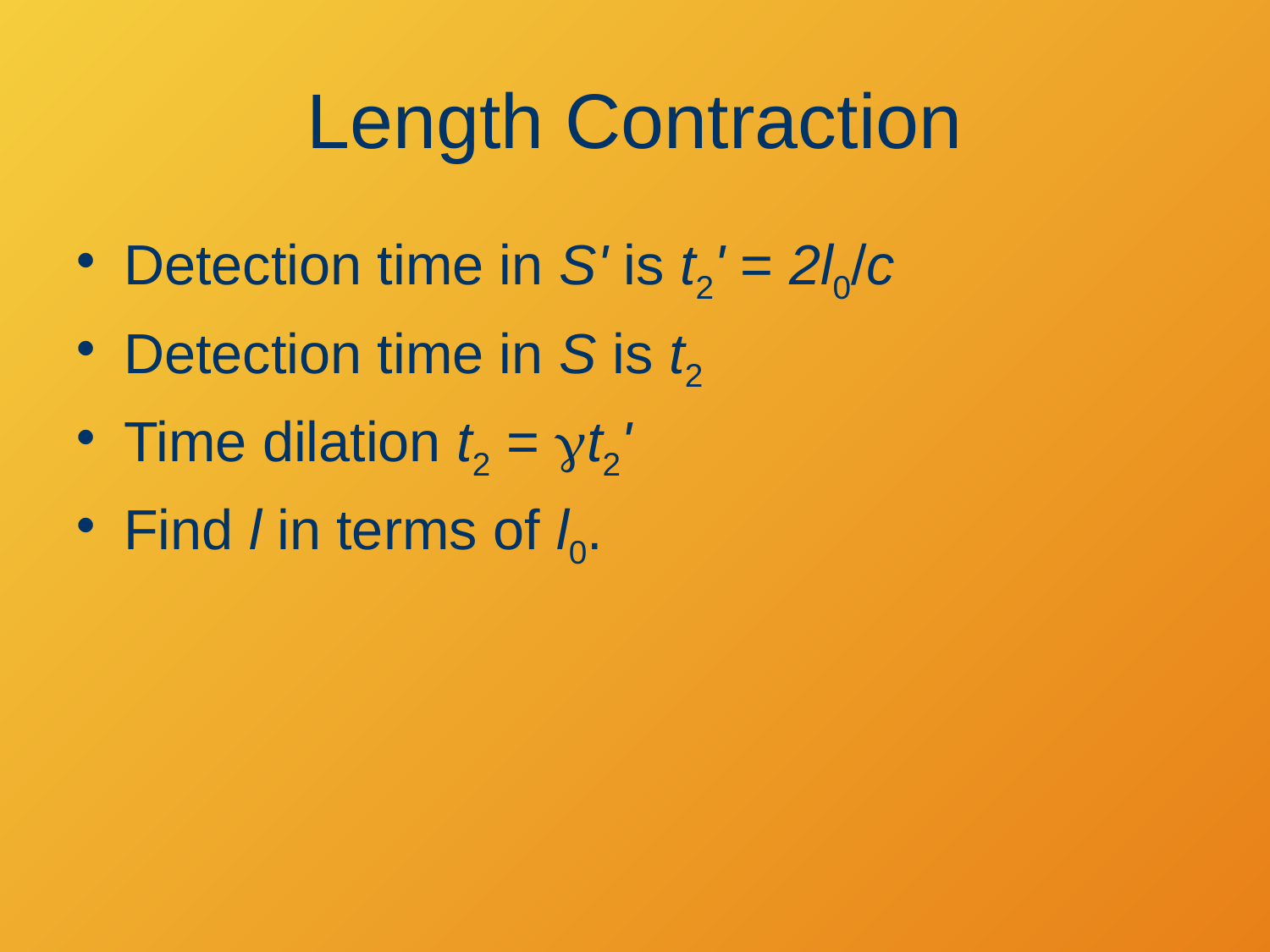

# Length Contraction
Detection time in S' is t2' = 2l0/c
Detection time in S is t2
Time dilation t2 = γt2'
Find l in terms of l0.